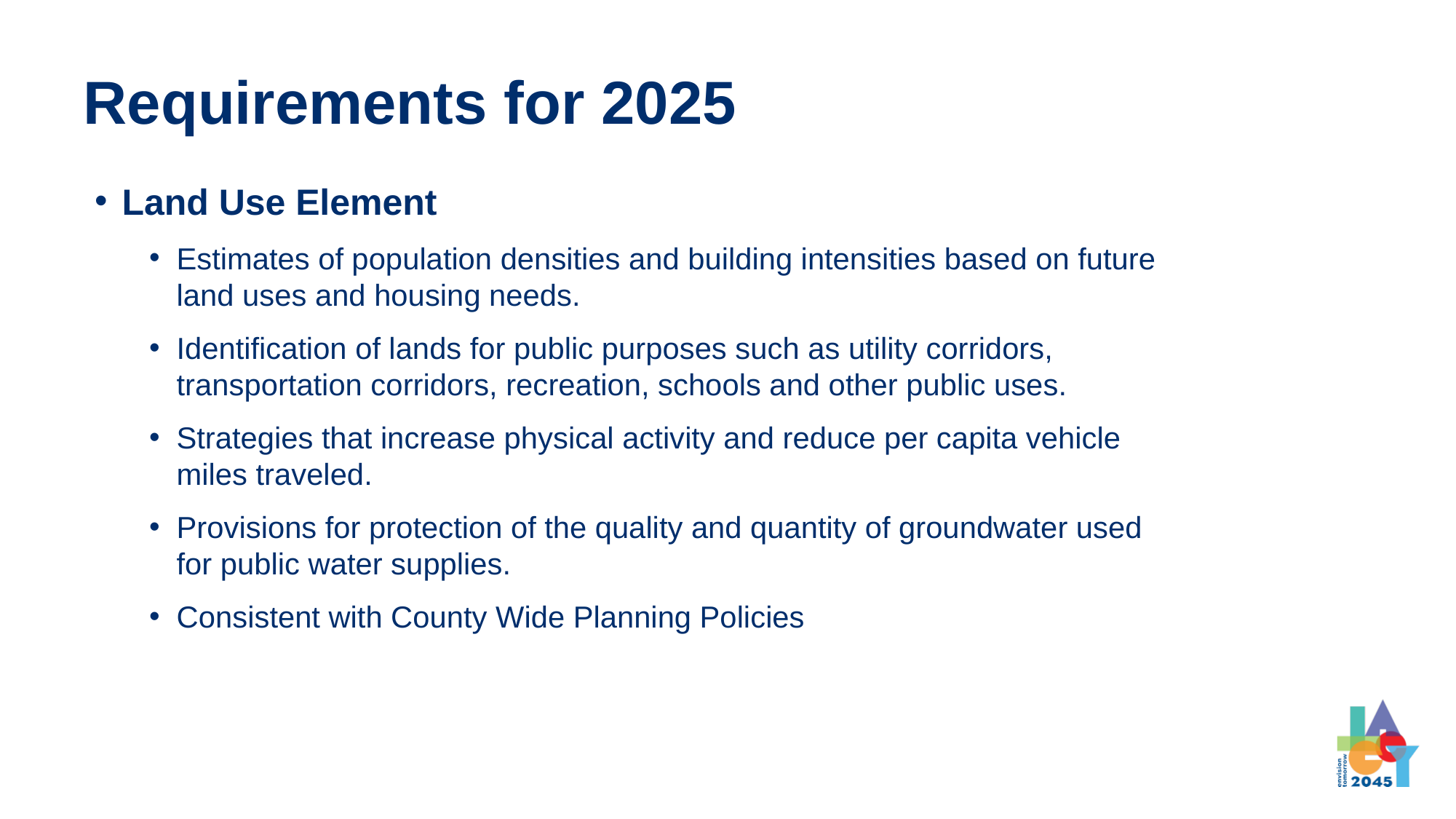

Requirements for 2025
Land Use Element
Estimates of population densities and building intensities based on future land uses and housing needs.
Identification of lands for public purposes such as utility corridors, transportation corridors, recreation, schools and other public uses.
Strategies that increase physical activity and reduce per capita vehicle miles traveled.
Provisions for protection of the quality and quantity of groundwater used for public water supplies.
Consistent with County Wide Planning Policies